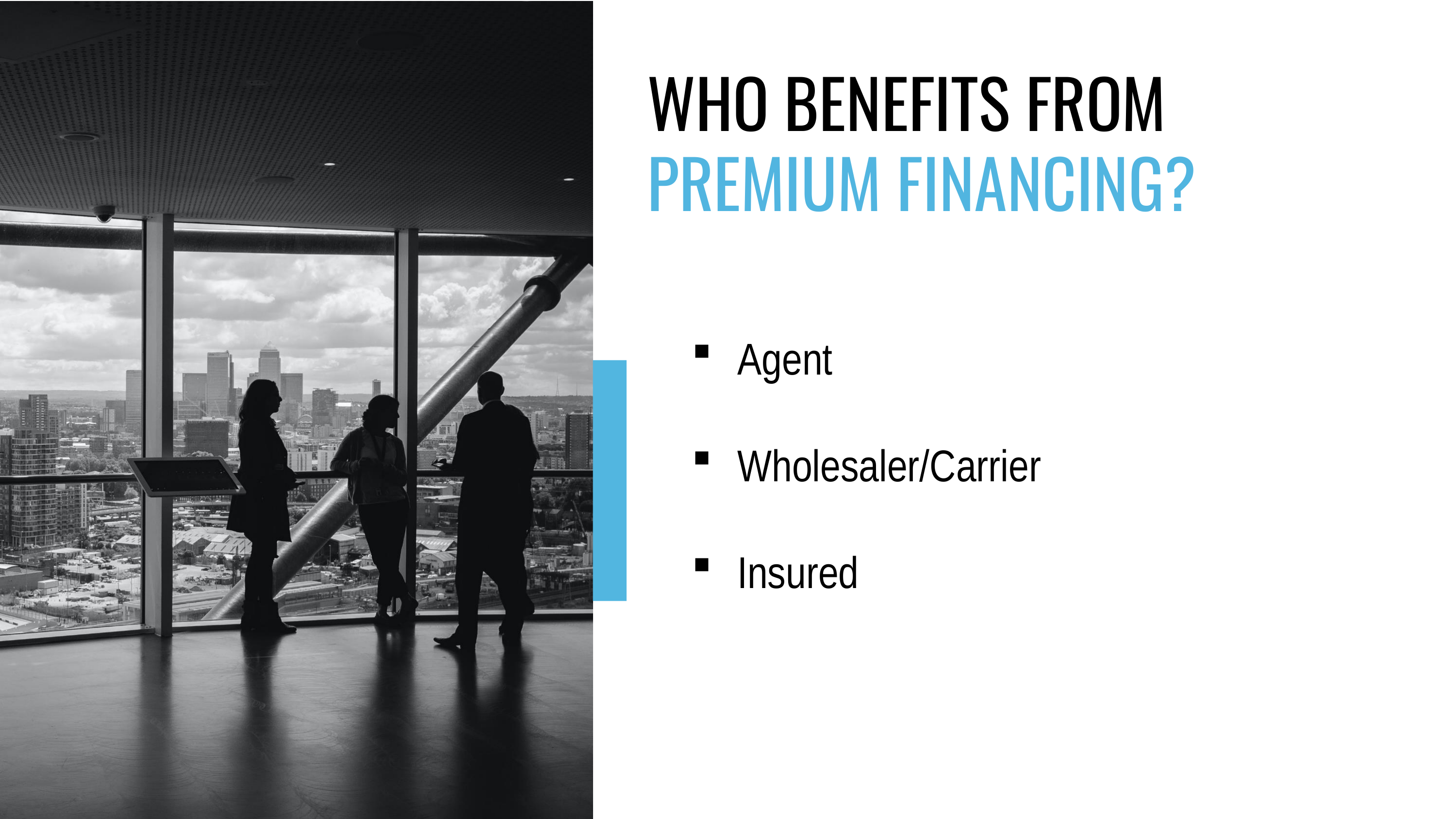

WHO BENEFITS FROM
PREMIUM FINANCING?
Agent

Wholesaler/Carrier

Insured